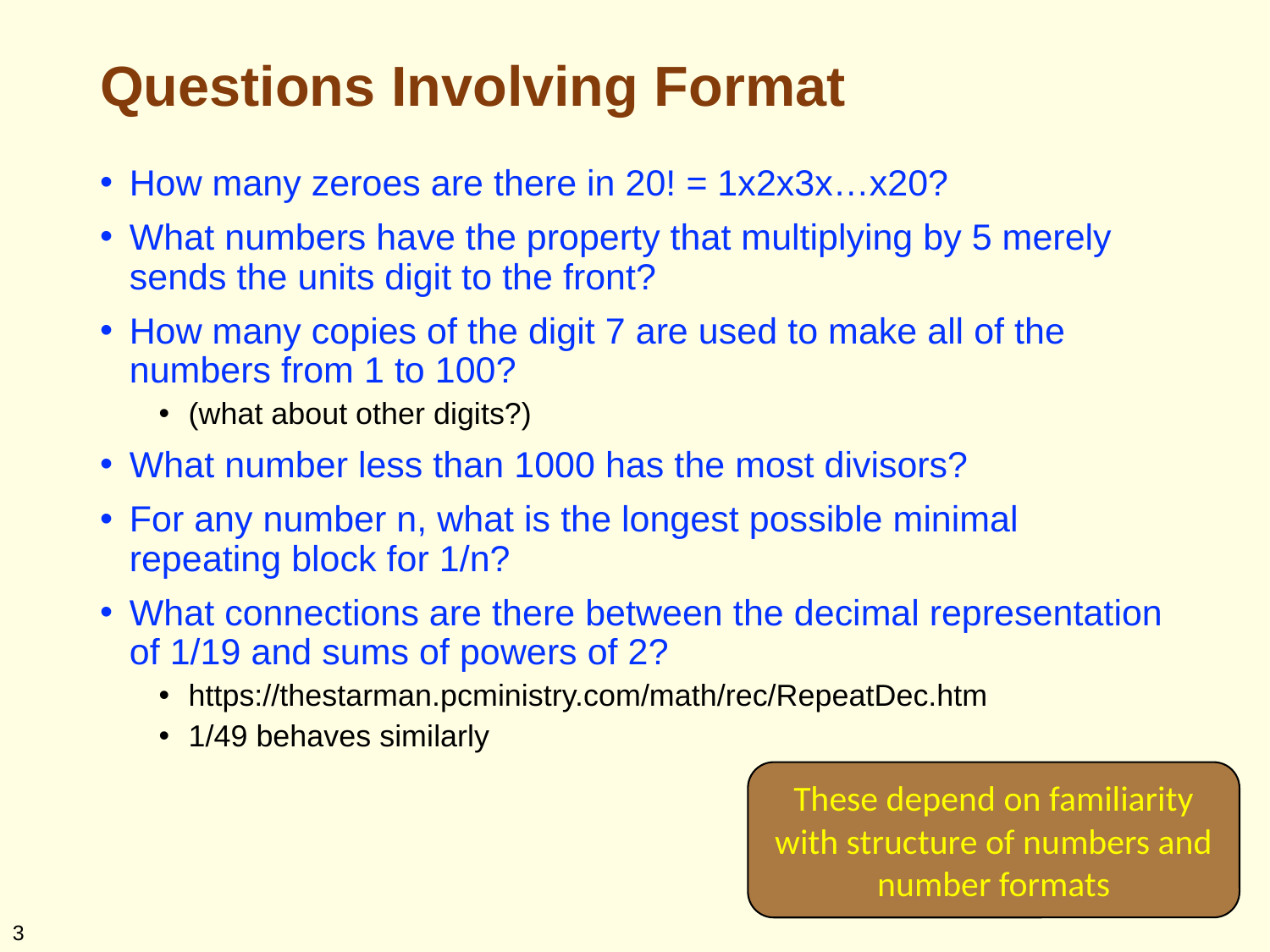

# Questions Involving Format
How many zeroes are there in 20! = 1x2x3x…x20?
What numbers have the property that multiplying by 5 merely sends the units digit to the front?
How many copies of the digit 7 are used to make all of the numbers from 1 to 100?
(what about other digits?)
What number less than 1000 has the most divisors?
For any number n, what is the longest possible minimal repeating block for 1/n?
What connections are there between the decimal representation of 1/19 and sums of powers of 2?
https://thestarman.pcministry.com/math/rec/RepeatDec.htm
1/49 behaves similarly

These depend on familiarity with structure of numbers and number formats